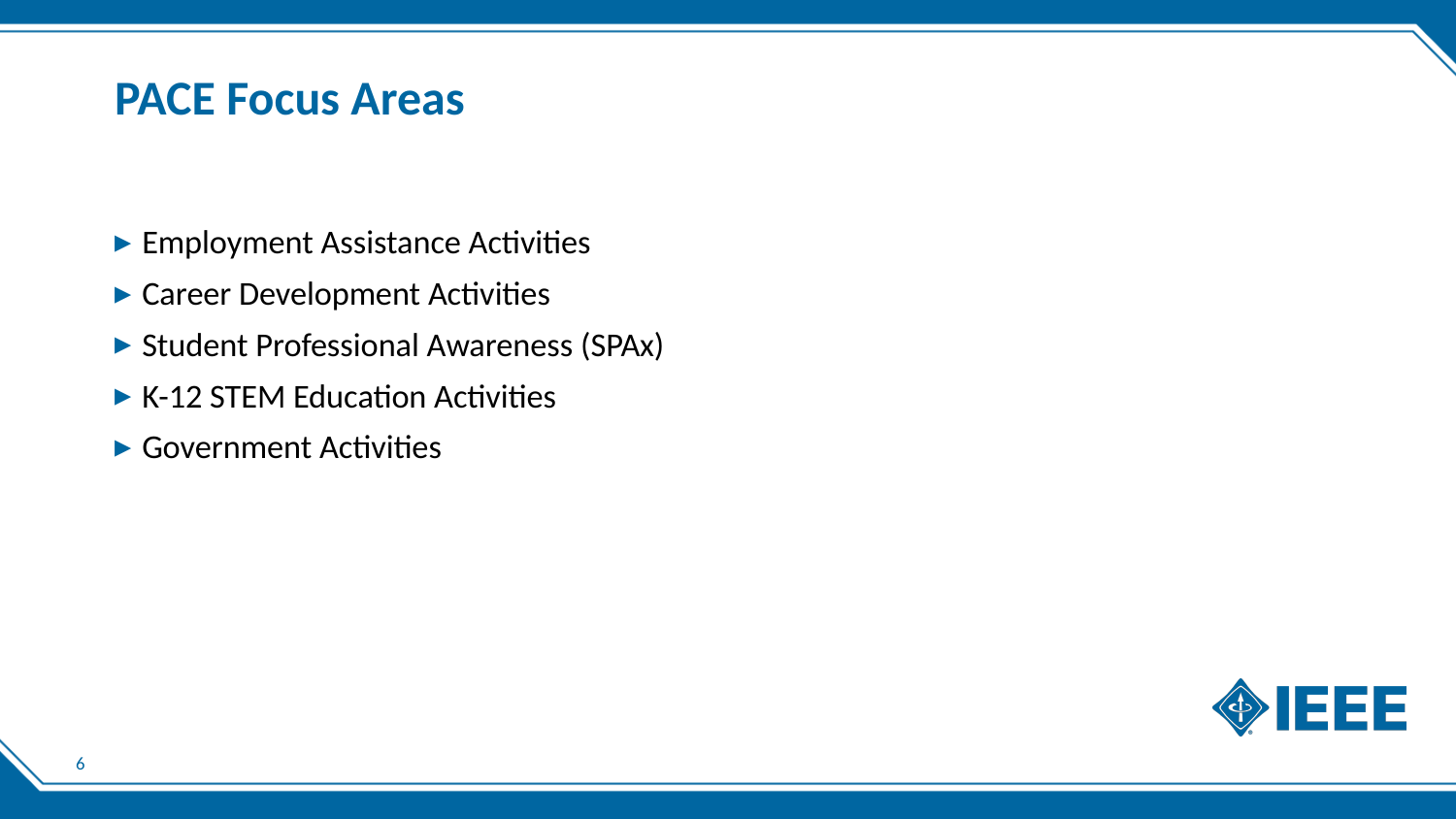

# PACE Focus Areas

Employment Assistance Activities
Career Development Activities
Student Professional Awareness (SPAx)
K-12 STEM Education Activities
Government Activities

6